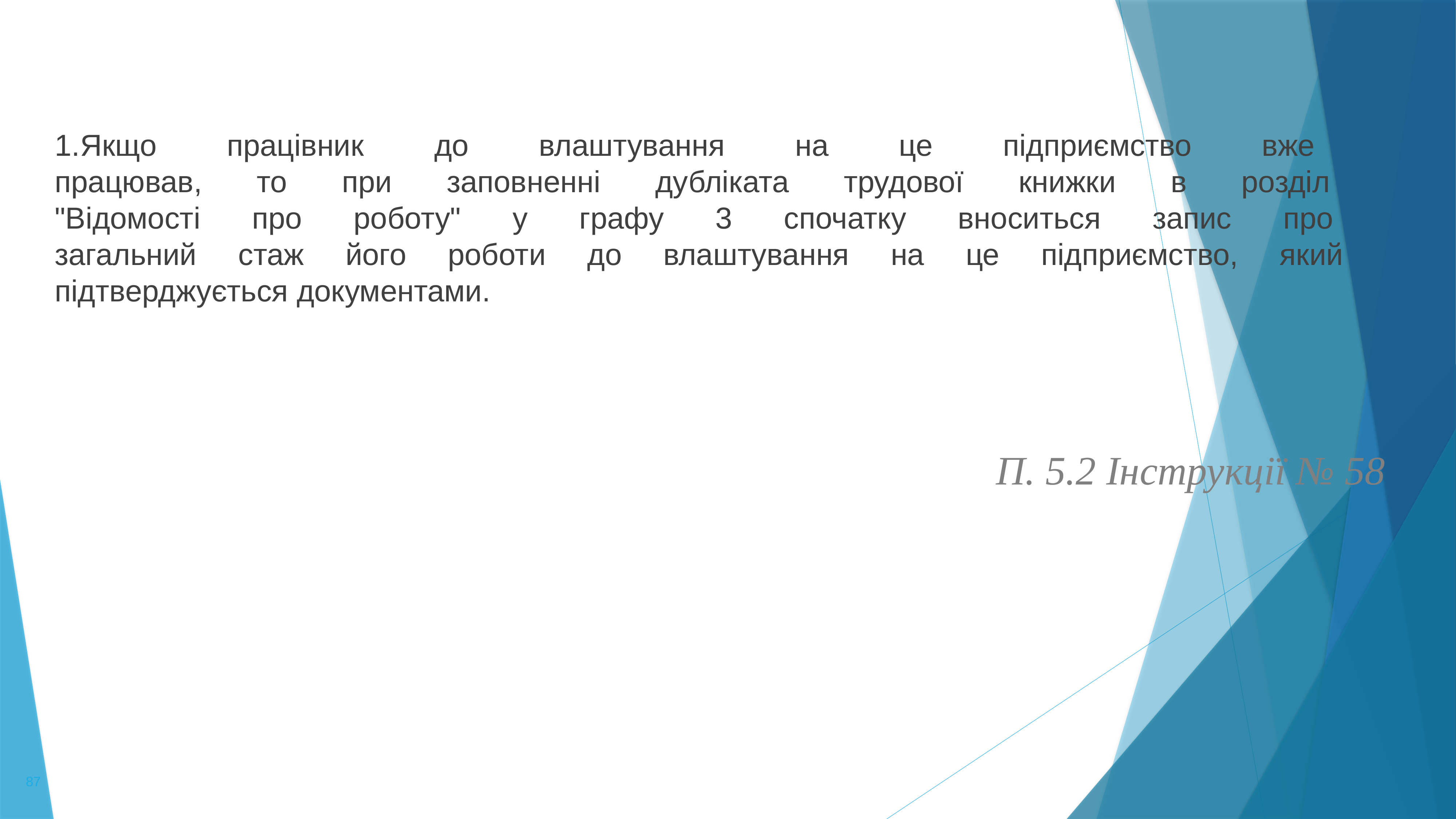

Якщо працівник до влаштування на це підприємство вже
працював, то при заповненні дубліката трудової книжки в розділ
"Відомості про роботу" у графу 3 спочатку вноситься запис про
загальний стаж його роботи до влаштування на це підприємство, який
підтверджується документами.

П. 5.2 Інструкції № 58
87